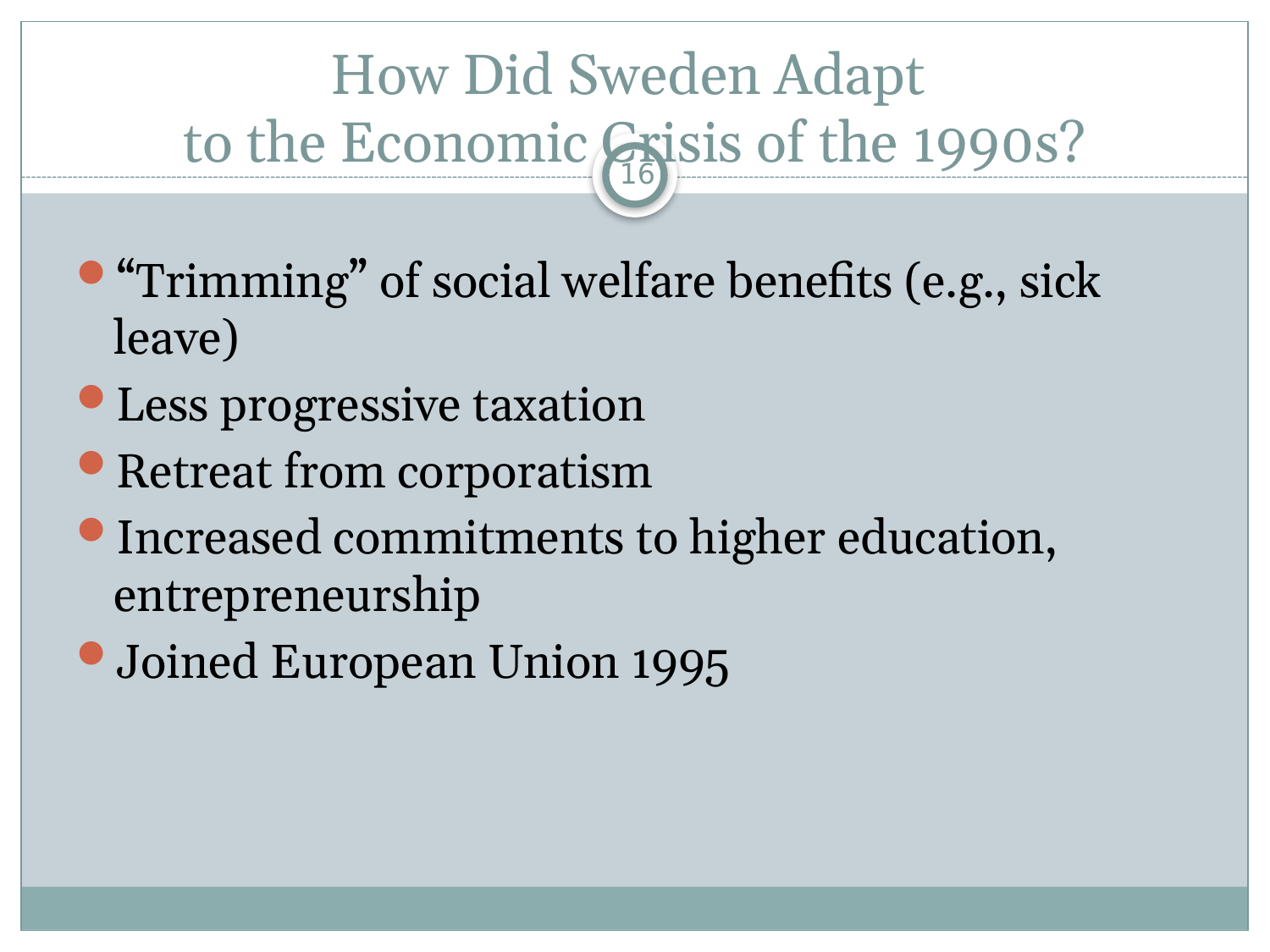

# How Did Sweden Adapt to the Economic Crisis of the 1990s?
16
“Trimming” of social welfare benefits (e.g., sick leave)
Less progressive taxation
Retreat from corporatism
Increased commitments to higher education, entrepreneurship
Joined European Union 1995